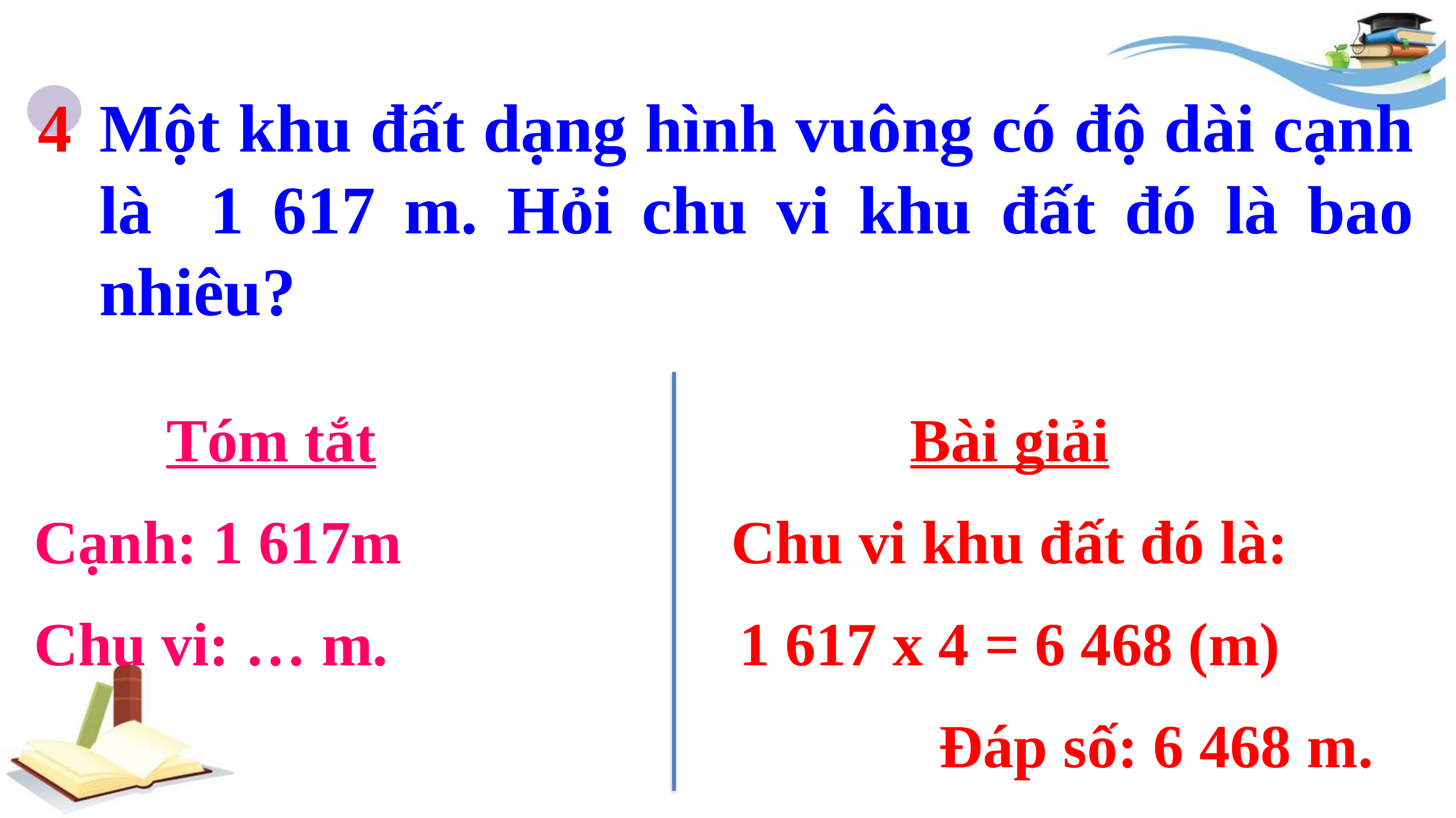

4

Một khu đất dạng hình vuông có độ dài cạnh là  1 617 m. Hỏi chu vi khu đất đó là bao nhiêu?
Tóm tắt
Cạnh: 1 617m
Chu vi: … m.
Bài giải
Chu vi khu đất đó là:
1 617 x 4 = 6 468 (m)
                   Đáp số: 6 468 m.